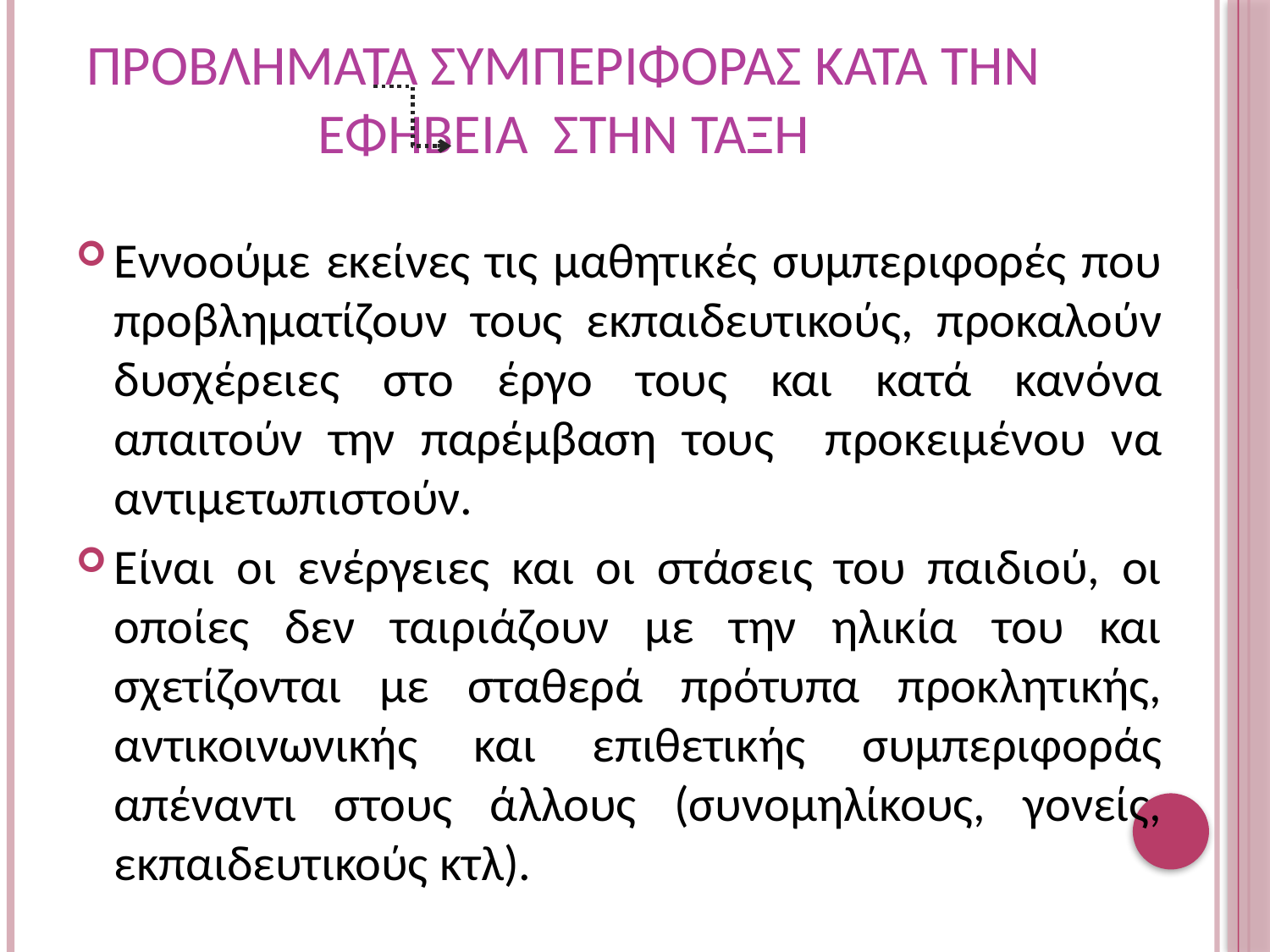

# προβληματα συμπεριφορασ κατά την εφηβεία  στην ταξη
Εννοούμε εκείνες τις μαθητικές συμπεριφορές που προβληματίζουν τους εκπαιδευτικούς, προκαλούν δυσχέρειες στο έργο τους και κατά κανόνα απαιτούν την παρέμβαση τους  προκειμένου να αντιμετωπιστούν.
Είναι οι ενέργειες και οι στάσεις του παιδιού, οι οποίες δεν ταιριάζουν με την ηλικία του και σχετίζονται με σταθερά πρότυπα προκλητικής, αντικοινωνικής και επιθετικής συμπεριφοράς απέναντι στους άλλους (συνομηλίκους, γονείς, εκπαιδευτικούς κτλ).